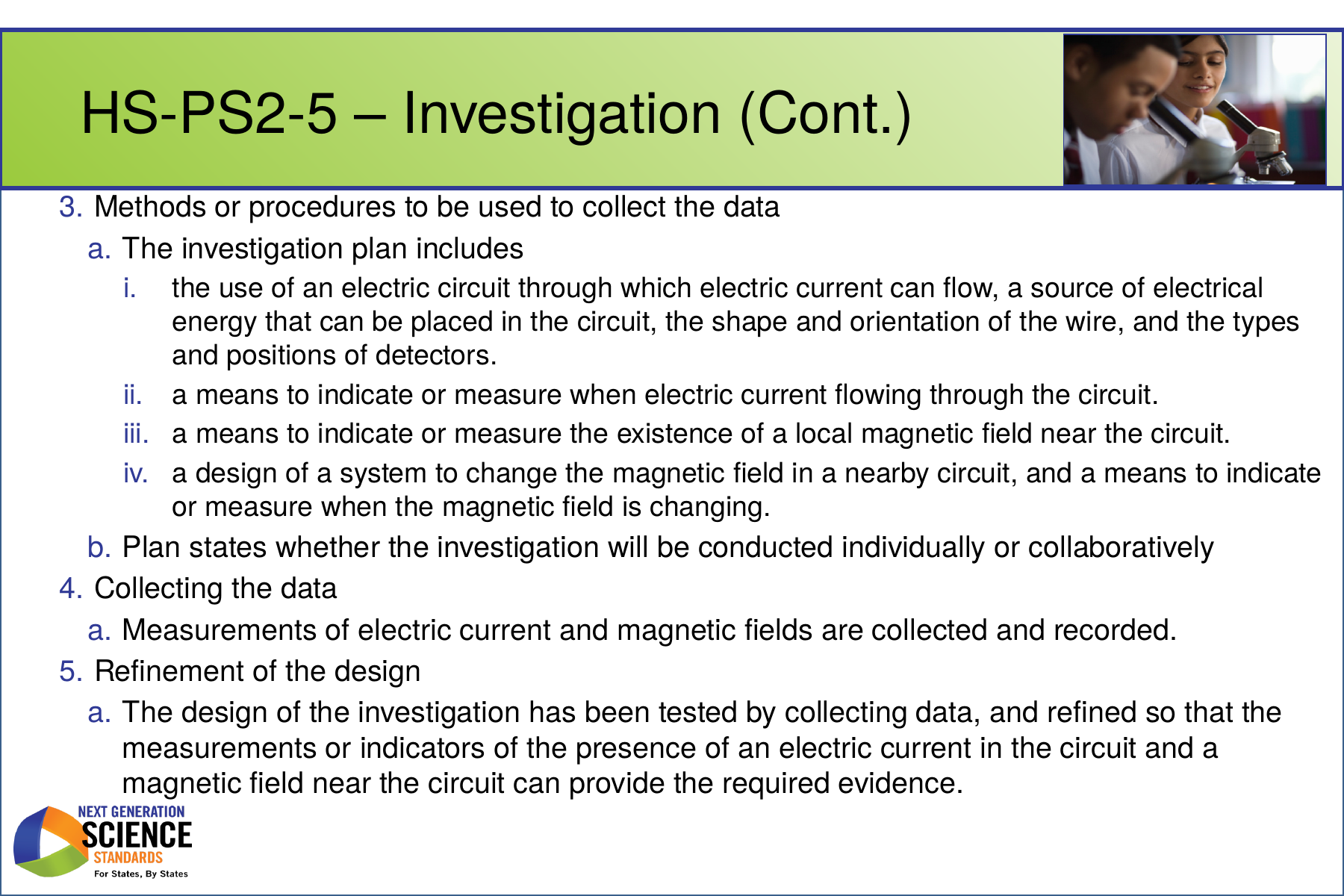

# HS-PS2-5 – Investigation (Cont.)
Methods or procedures to be used to collect the data
The investigation plan includes
the use of an electric circuit through which electric current can flow, a source of electrical energy that can be placed in the circuit, the shape and orientation of the wire, and the types and positions of detectors.
a means to indicate or measure when electric current flowing through the circuit.
a means to indicate or measure the existence of a local magnetic field near the circuit.
a design of a system to change the magnetic field in a nearby circuit, and a means to indicate or measure when the magnetic field is changing.
Plan states whether the investigation will be conducted individually or collaboratively
Collecting the data
Measurements of electric current and magnetic fields are collected and recorded.
Refinement of the design
The design of the investigation has been tested by collecting data, and refined so that the measurements or indicators of the presence of an electric current in the circuit and a magnetic field near the circuit can provide the required evidence.